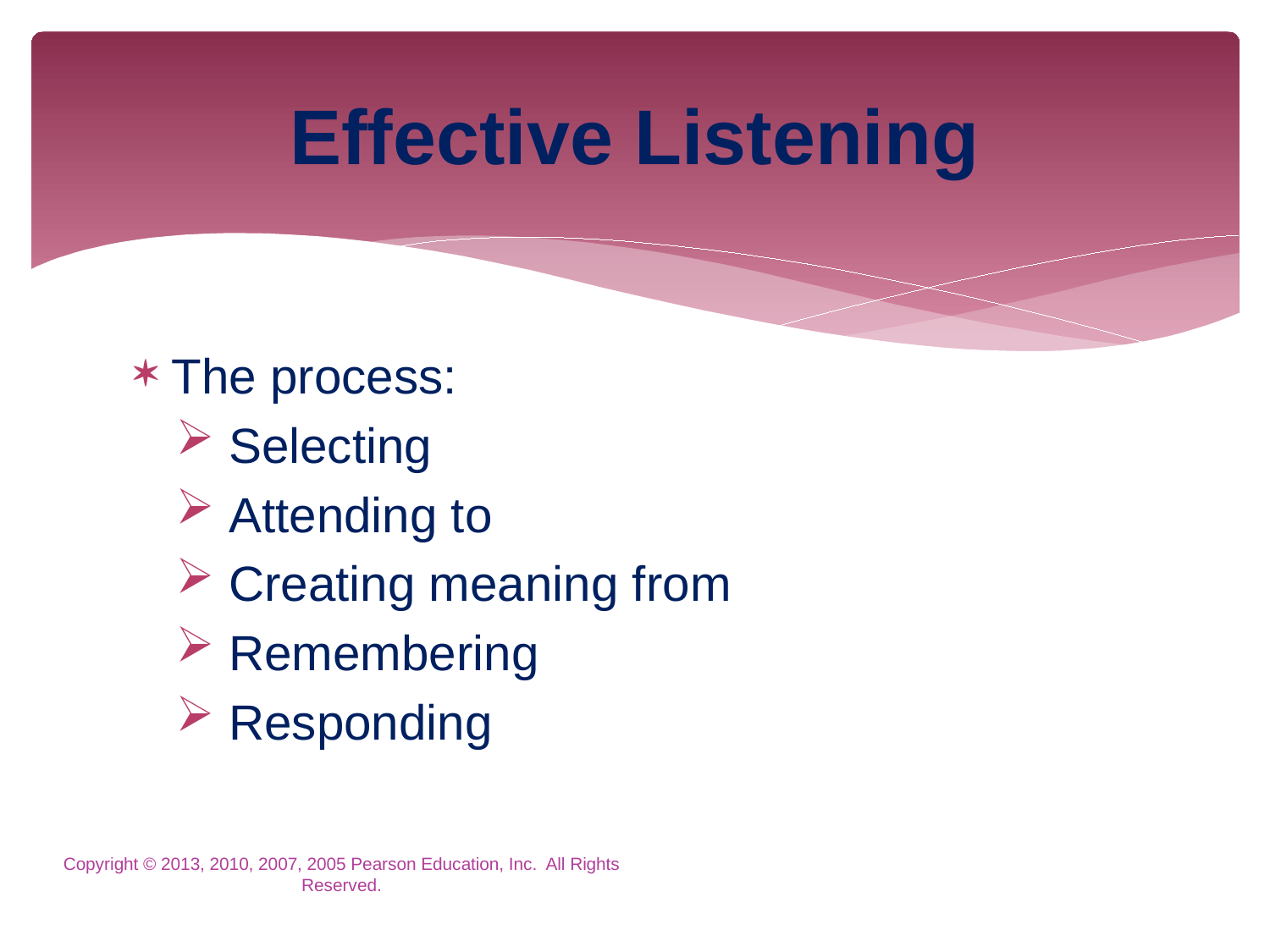

# Effective Listening
The process:
 Selecting
 Attending to
 Creating meaning from
 Remembering
 Responding
Copyright © 2013, 2010, 2007, 2005 Pearson Education, Inc.  All Rights Reserved.